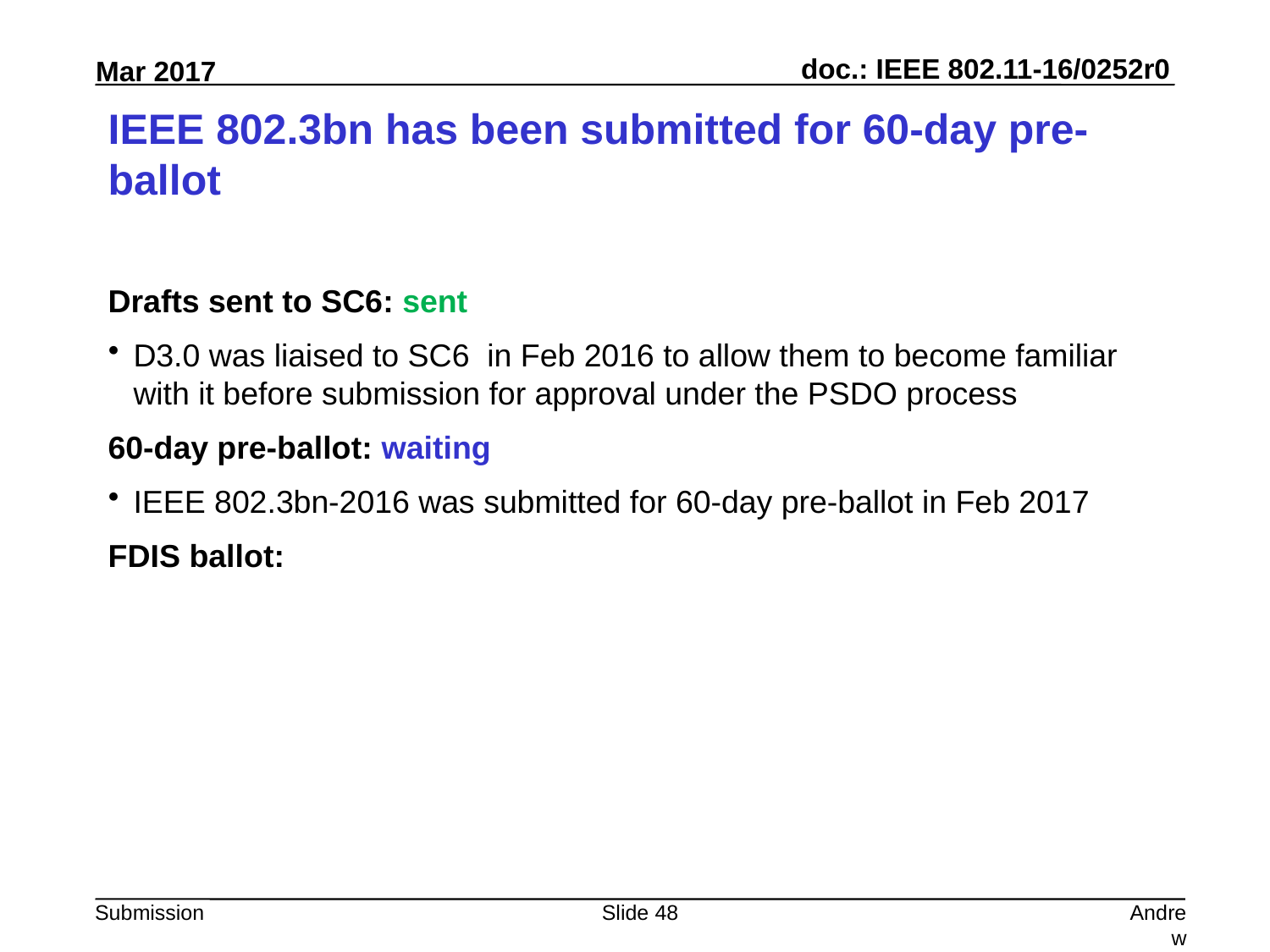

# IEEE 802.3bn has been submitted for 60-day pre-ballot
Drafts sent to SC6: sent
D3.0 was liaised to SC6  in Feb 2016 to allow them to become familiar with it before submission for approval under the PSDO process
60-day pre-ballot: waiting
IEEE 802.3bn-2016 was submitted for 60-day pre-ballot in Feb 2017
FDIS ballot:
Slide 48
Andrew Myles, Cisco